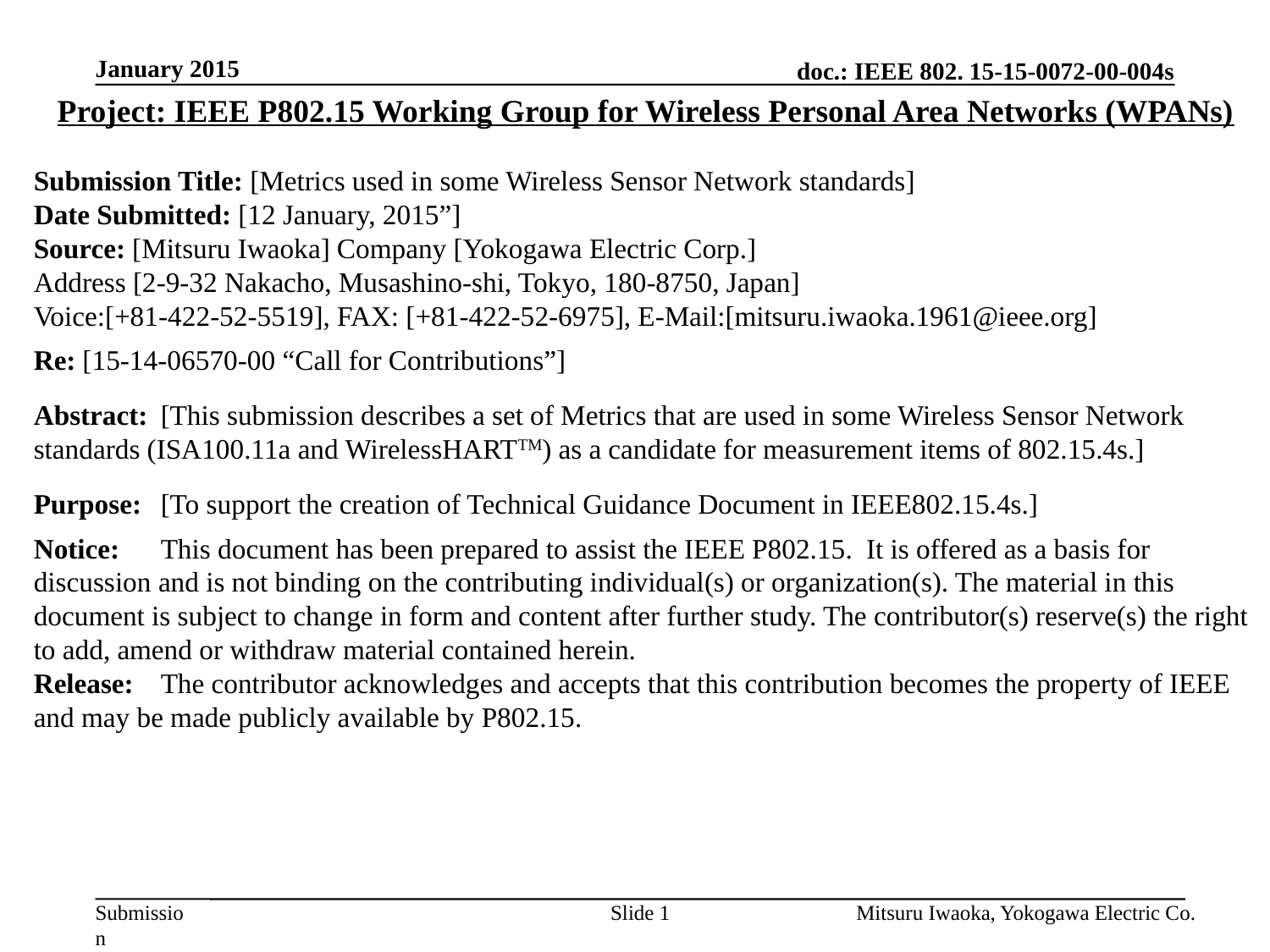

January 2015
Project: IEEE P802.15 Working Group for Wireless Personal Area Networks (WPANs)

Submission Title: [Metrics used in some Wireless Sensor Network standards]
Date Submitted: [12 January, 2015”]
Source: [Mitsuru Iwaoka] Company [Yokogawa Electric Corp.]
Address [2-9-32 Nakacho, Musashino-shi, Tokyo, 180-8750, Japan]
Voice:[+81-422-52-5519], FAX: [+81-422-52-6975], E-Mail:[mitsuru.iwaoka.1961@ieee.org]
Re: [15-14-06570-00 “Call for Contributions”]
Abstract:	[This submission describes a set of Metrics that are used in some Wireless Sensor Network standards (ISA100.11a and WirelessHARTTM) as a candidate for measurement items of 802.15.4s.]
Purpose:	[To support the creation of Technical Guidance Document in IEEE802.15.4s.]
Notice:	This document has been prepared to assist the IEEE P802.15.  It is offered as a basis for discussion and is not binding on the contributing individual(s) or organization(s). The material in this document is subject to change in form and content after further study. The contributor(s) reserve(s) the right to add, amend or withdraw material contained herein.
Release:	The contributor acknowledges and accepts that this contribution becomes the property of IEEE and may be made publicly available by P802.15.
Slide 1
Mitsuru Iwaoka, Yokogawa Electric Co.